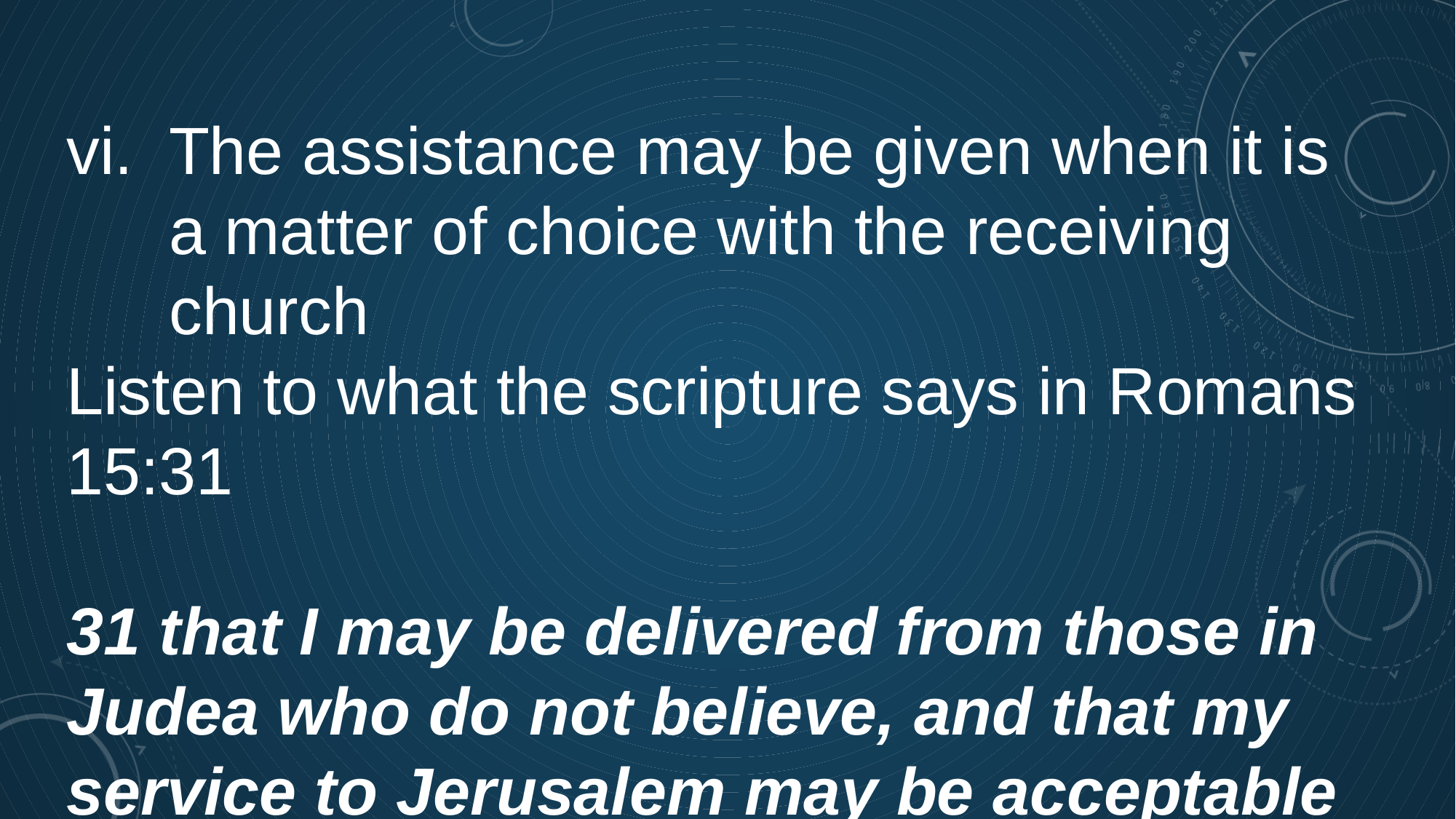

The assistance may be given when it is a matter of choice with the receiving church
Listen to what the scripture says in Romans 15:31

31 that I may be delivered from those in Judea who do not believe, and that my service to Jerusalem may be acceptable to the saints